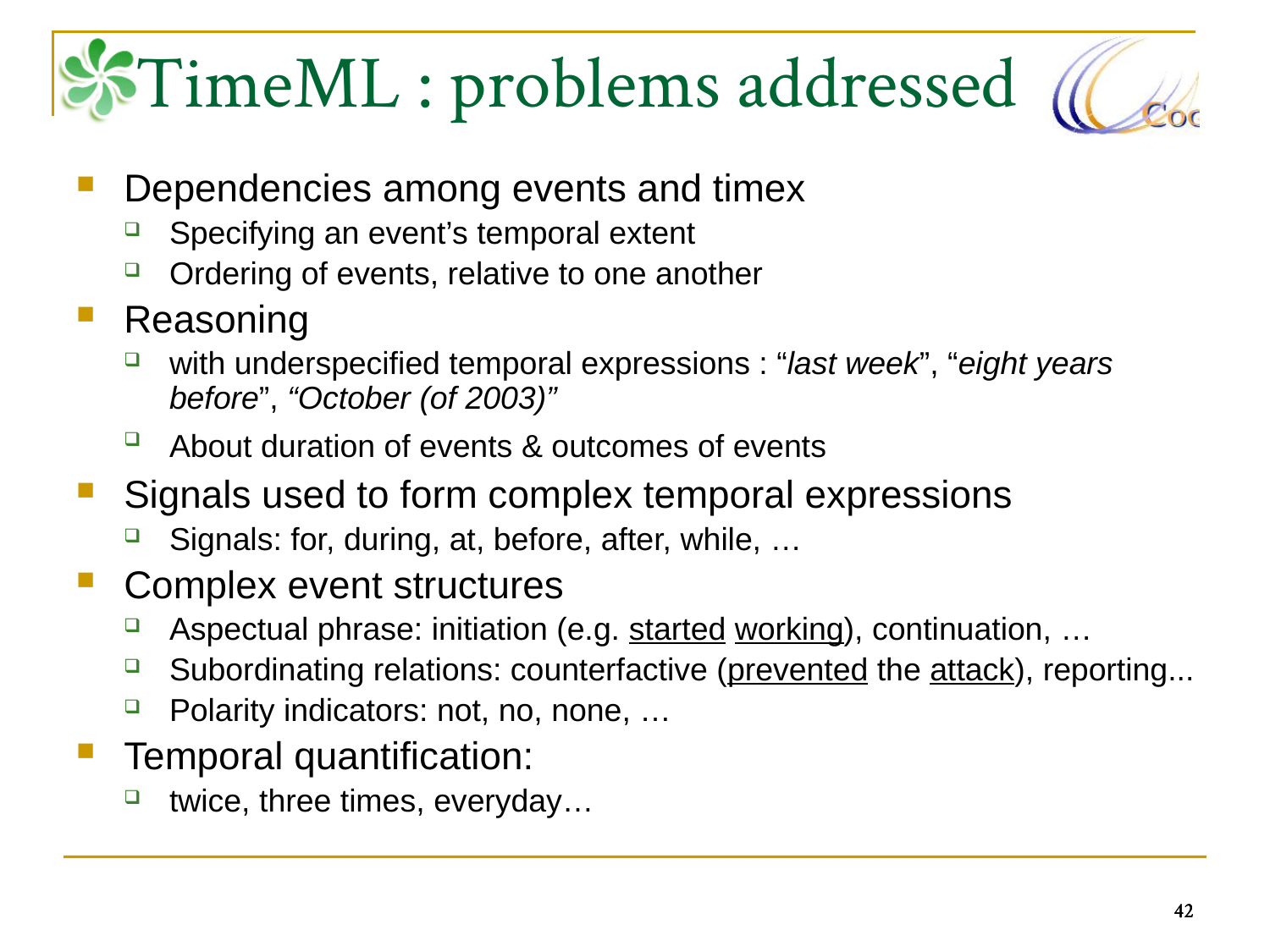

TimeML : problems addressed
Dependencies among events and timex
Specifying an event’s temporal extent
Ordering of events, relative to one another
Reasoning
with underspecified temporal expressions : “last week”, “eight years before”, “October (of 2003)”
About duration of events & outcomes of events
Signals used to form complex temporal expressions
Signals: for, during, at, before, after, while, …
Complex event structures
Aspectual phrase: initiation (e.g. started working), continuation, …
Subordinating relations: counterfactive (prevented the attack), reporting...
Polarity indicators: not, no, none, …
Temporal quantification:
twice, three times, everyday…

42
42
42